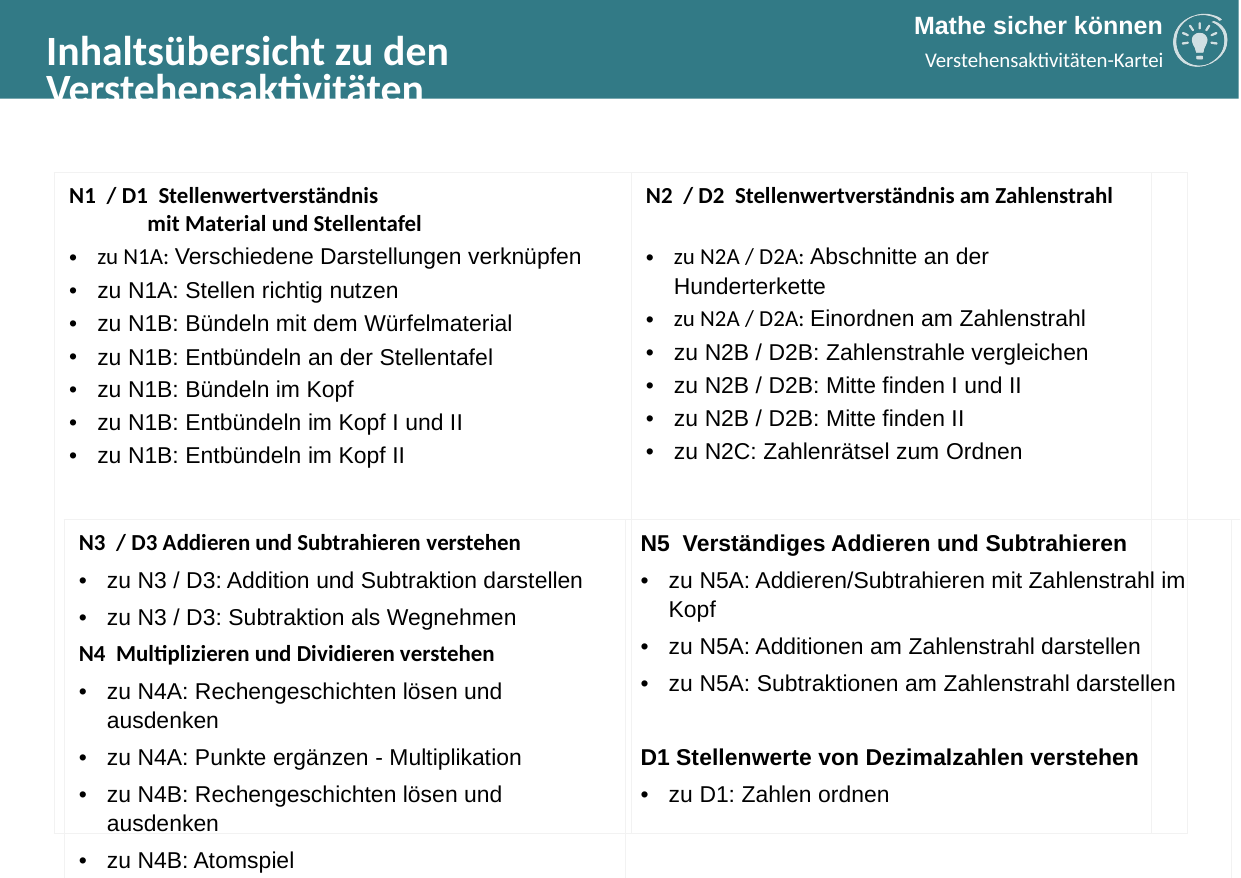

# Inhaltsübersicht zu den Verstehensaktivitäten
Verstehensaktivitäten-Kartei
| N1  / D1 Stellenwertverständnis mit Material und Stellentafel zu N1A: Verschiedene Darstellungen verknüpfen zu N1A: Stellen richtig nutzen zu N1B: Bündeln mit dem Würfelmaterial zu N1B: Entbündeln an der Stellentafel zu N1B: Bündeln im Kopf zu N1B: Entbündeln im Kopf I und II zu N1B: Entbündeln im Kopf II | N2  / D2 Stellenwertverständnis am Zahlenstrahl jadsklföjadsföl zu N2A / D2A: Abschnitte an der Hunderterkette zu N2A / D2A: Einordnen am Zahlenstrahl zu N2B / D2B: Zahlenstrahle vergleichen zu N2B / D2B: Mitte finden I und II zu N2B / D2B: Mitte finden II zu N2C: Zahlenrätsel zum Ordnen |  |
| --- | --- | --- |

| N3  / D3 Addieren und Subtrahieren verstehen zu N3 / D3: Addition und Subtraktion darstellen zu N3 / D3: Subtraktion als Wegnehmen N4  Multiplizieren und Dividieren verstehen zu N4A: Rechengeschichten lösen und ausdenken zu N4A: Punkte ergänzen - Multiplikation zu N4B: Rechengeschichten lösen und ausdenken zu N4B: Atomspiel zu N4B: Foto-Safari zu Mal- und Geteilt Situationen | N5 Verständiges Addieren und Subtrahieren zu N5A: Addieren/Subtrahieren mit Zahlenstrahl im Kopf zu N5A: Additionen am Zahlenstrahl darstellen zu N5A: Subtraktionen am Zahlenstrahl darstellen D1 Stellenwerte von Dezimalzahlen verstehen zu D1: Zahlen ordnen |  |
| --- | --- | --- |